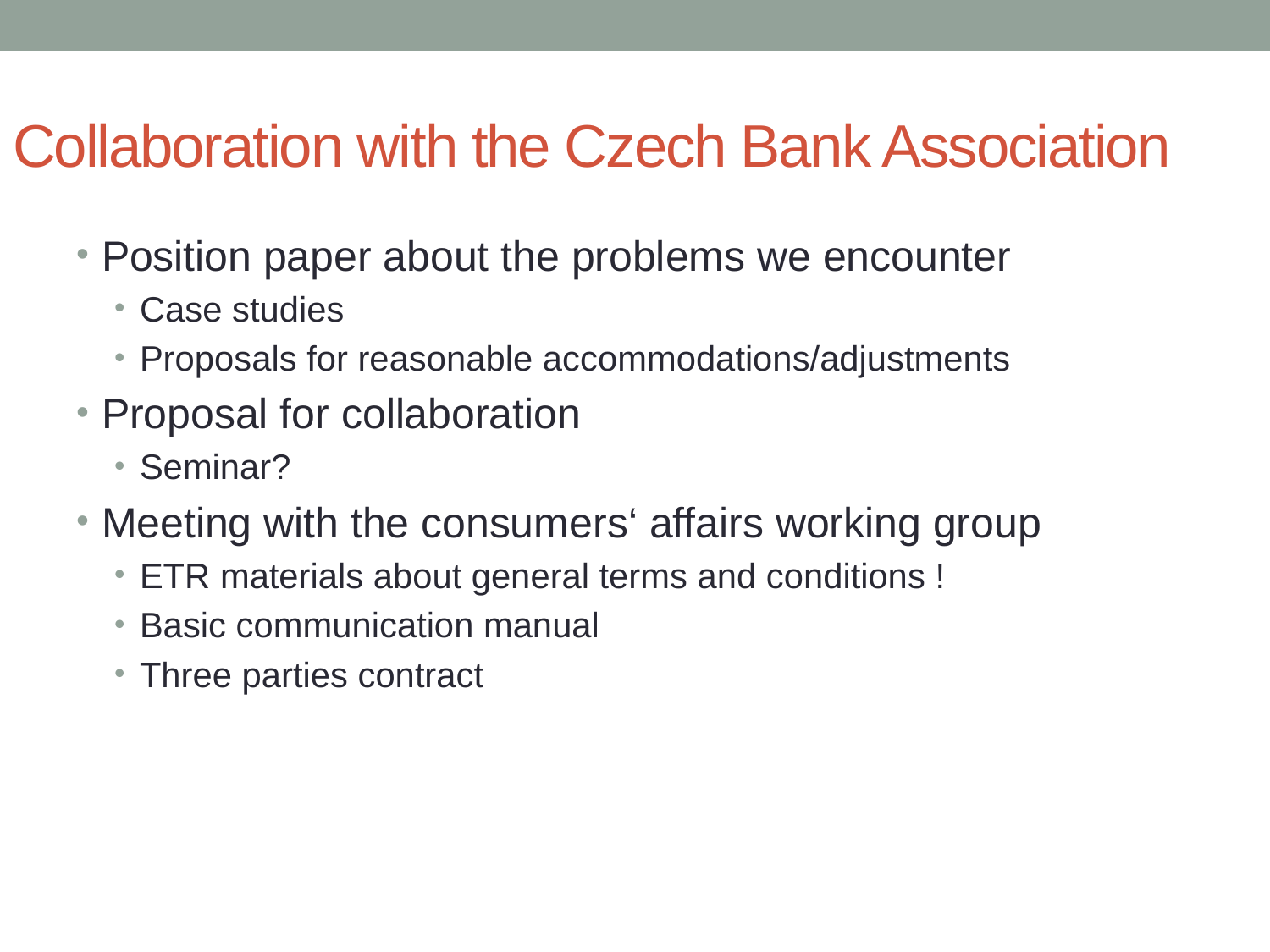

# Collaboration with the Czech Bank Association
Position paper about the problems we encounter
Case studies
Proposals for reasonable accommodations/adjustments
Proposal for collaboration
Seminar?
Meeting with the consumers‘ affairs working group
ETR materials about general terms and conditions !
Basic communication manual
Three parties contract